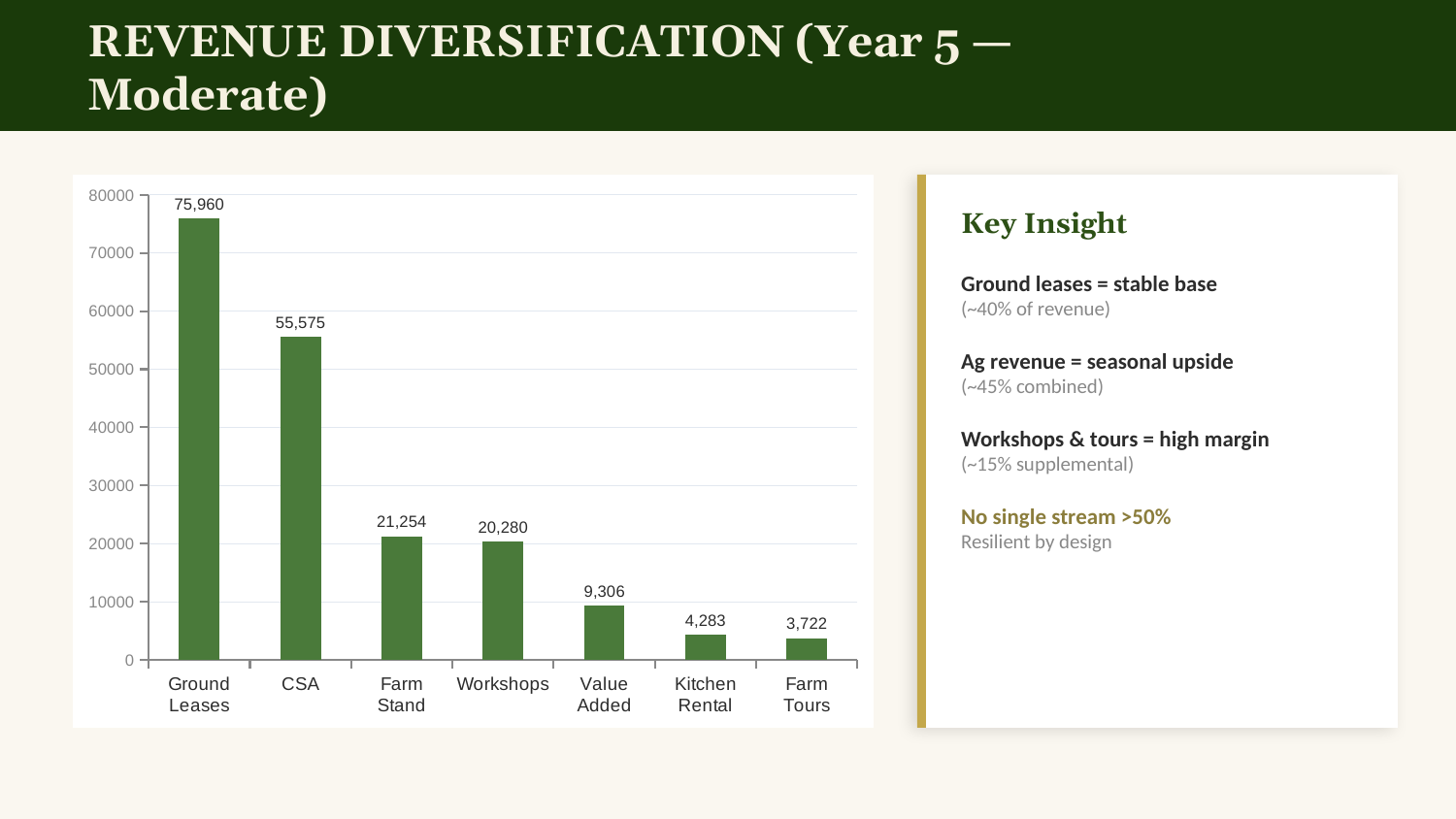

REVENUE DIVERSIFICATION (Year 5 — Moderate)

### Chart

| Category | Revenue |
|---|---|
| Ground
Leases | 75960.0 |
| CSA | 55575.0 |
| Farm
Stand | 21254.0 |
| Workshops | 20280.0 |
| Value
Added | 9306.0 |
| Kitchen
Rental | 4283.0 |
| Farm
Tours | 3722.0 |

Key Insight
Ground leases = stable base
(~40% of revenue)

Ag revenue = seasonal upside
(~45% combined)

Workshops & tours = high margin
(~15% supplemental)

No single stream >50%
Resilient by design